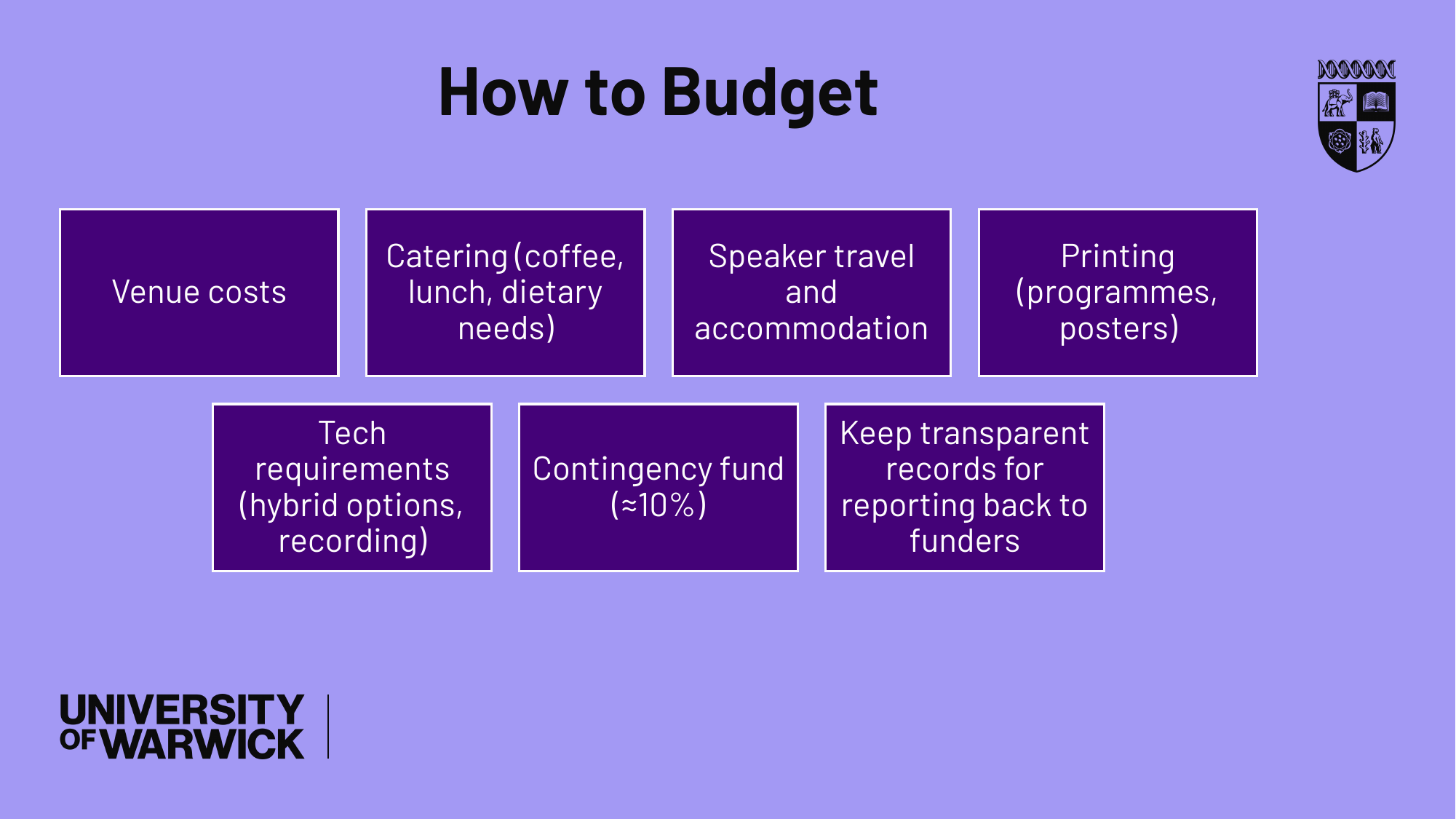

# How to Budget
Venue costs
Catering (coffee, lunch, dietary needs)
Speaker travel and accommodation
Printing (programmes, posters)
Tech requirements (hybrid options, recording)
Contingency fund (≈10%)
Keep transparent records for reporting back to funders